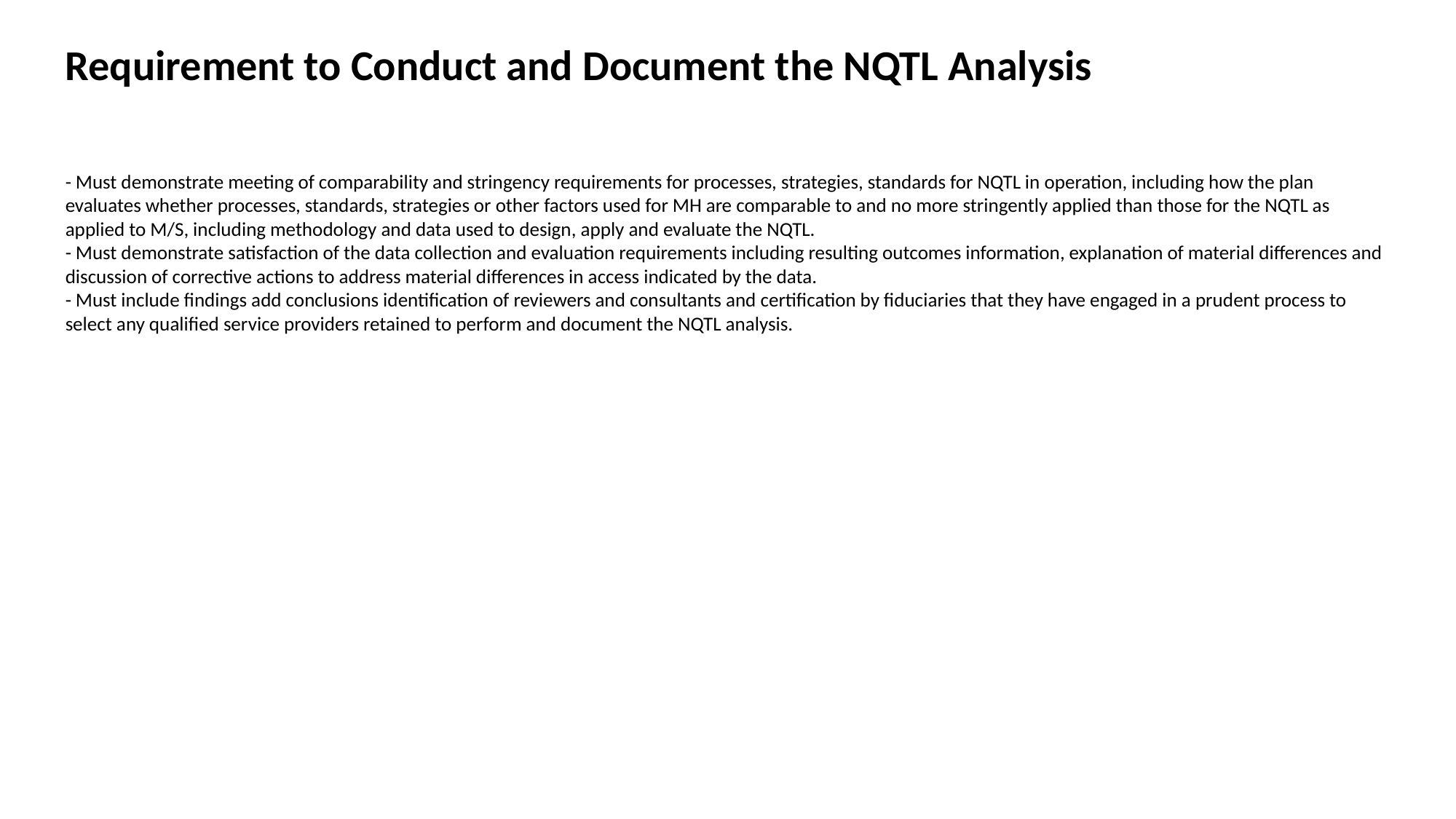

Requirement to Conduct and Document the NQTL Analysis
- Must demonstrate meeting of comparability and stringency requirements for processes, strategies, standards for NQTL in operation, including how the plan evaluates whether processes, standards, strategies or other factors used for MH are comparable to and no more stringently applied than those for the NQTL as applied to M/S, including methodology and data used to design, apply and evaluate the NQTL.
- Must demonstrate satisfaction of the data collection and evaluation requirements including resulting outcomes information, explanation of material differences and discussion of corrective actions to address material differences in access indicated by the data.
- Must include findings add conclusions identification of reviewers and consultants and certification by fiduciaries that they have engaged in a prudent process to select any qualified service providers retained to perform and document the NQTL analysis.